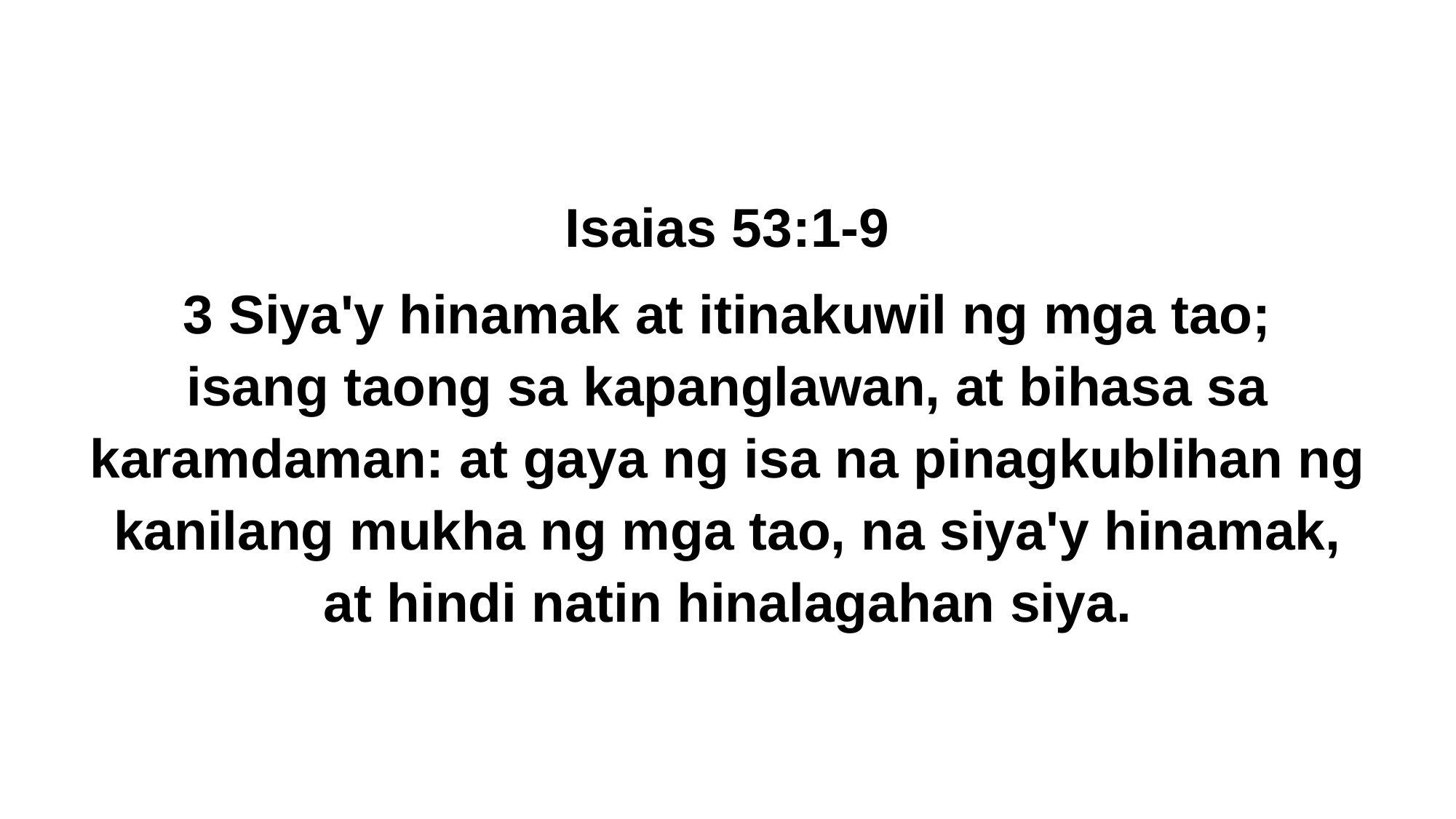

Isaias 53:1-9
3 Siya'y hinamak at itinakuwil ng mga tao; isang taong sa kapanglawan, at bihasa sa karamdaman: at gaya ng isa na pinagkublihan ng kanilang mukha ng mga tao, na siya'y hinamak, at hindi natin hinalagahan siya.